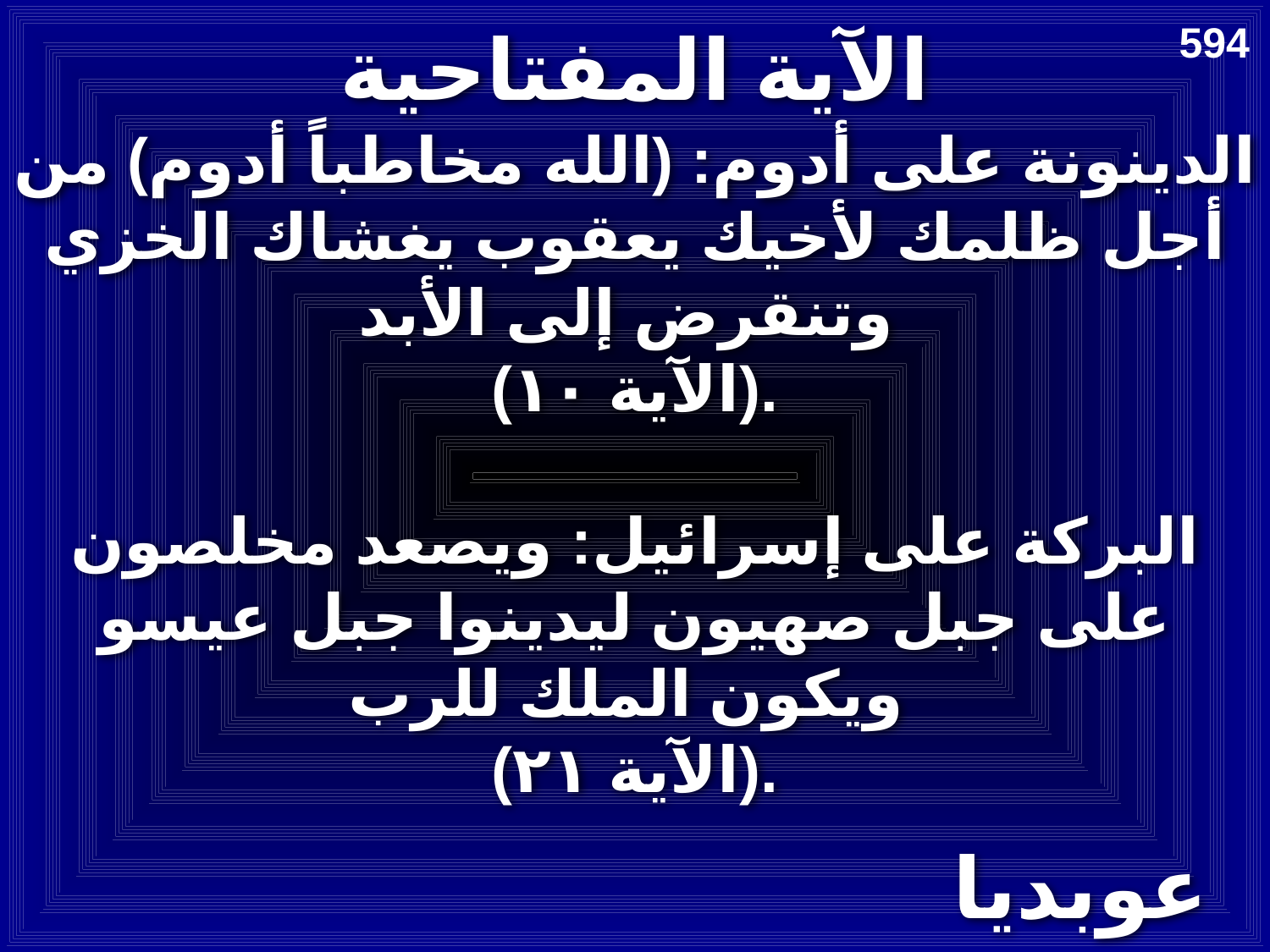

# الآية المفتاحية
594

الدينونة على أدوم: (الله مخاطباً أدوم) من أجل ظلمك لأخيك يعقوب يغشاك الخزي وتنقرض إلى الأبد
(الآية ١٠).

البركة على إسرائيل: ويصعد مخلصون على جبل صهيون ليدينوا جبل عيسو ويكون الملك للرب
(الآية ٢١).
عوبديا